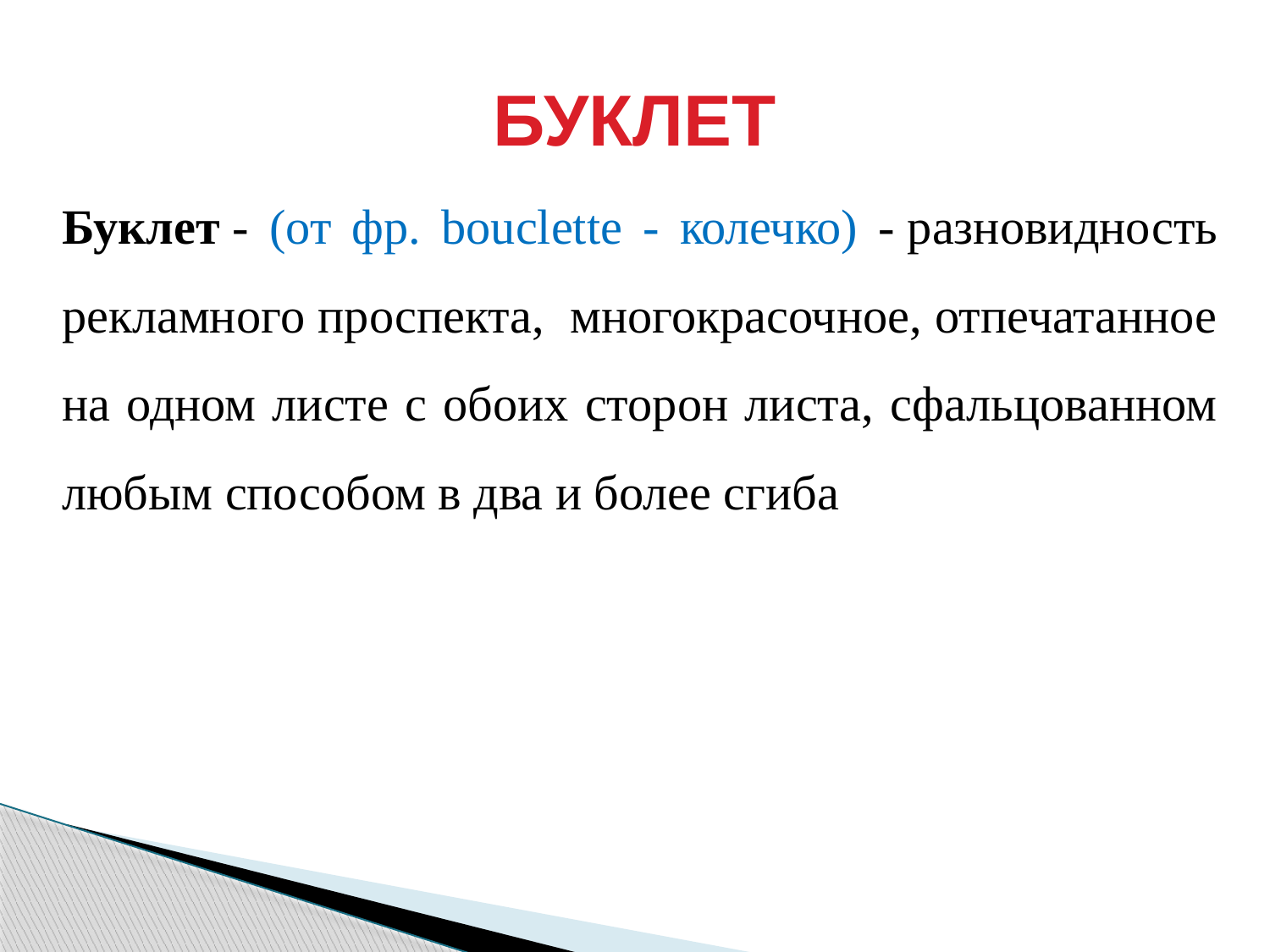

# БУКЛЕТ
Буклет - (от фр. bouclette - колечко) - разновидность рекламного проспекта,  многокрасочное, отпечатанное на одном листе с обоих сторон листа, сфальцованном любым способом в два и более сгиба